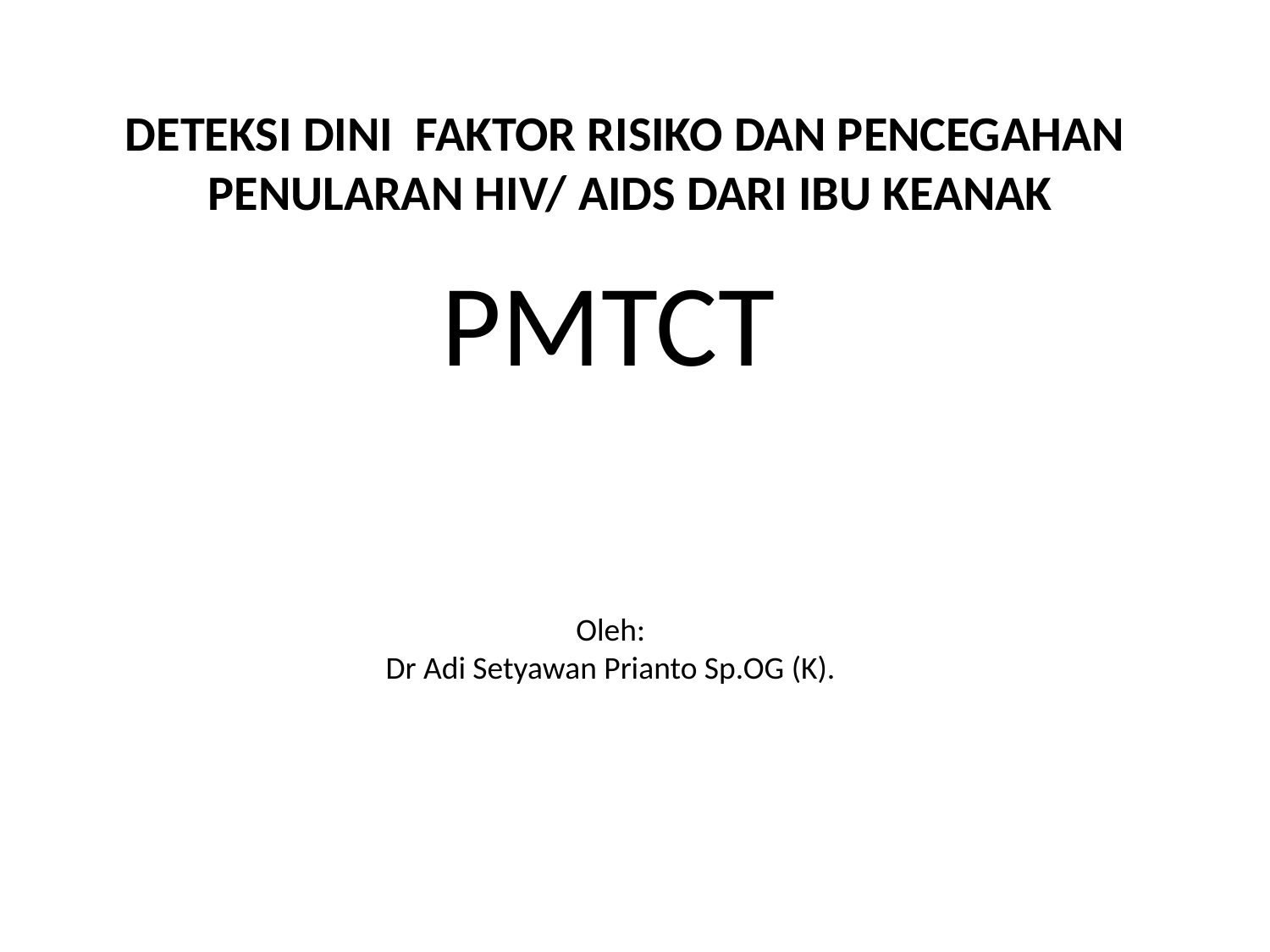

DETEKSI DINI  FAKTOR RISIKO DAN PENCEGAHAN
PENULARAN HIV/ AIDS DARI IBU KEANAK
PMTCT
Oleh:
Dr Adi Setyawan Prianto Sp.OG (K).